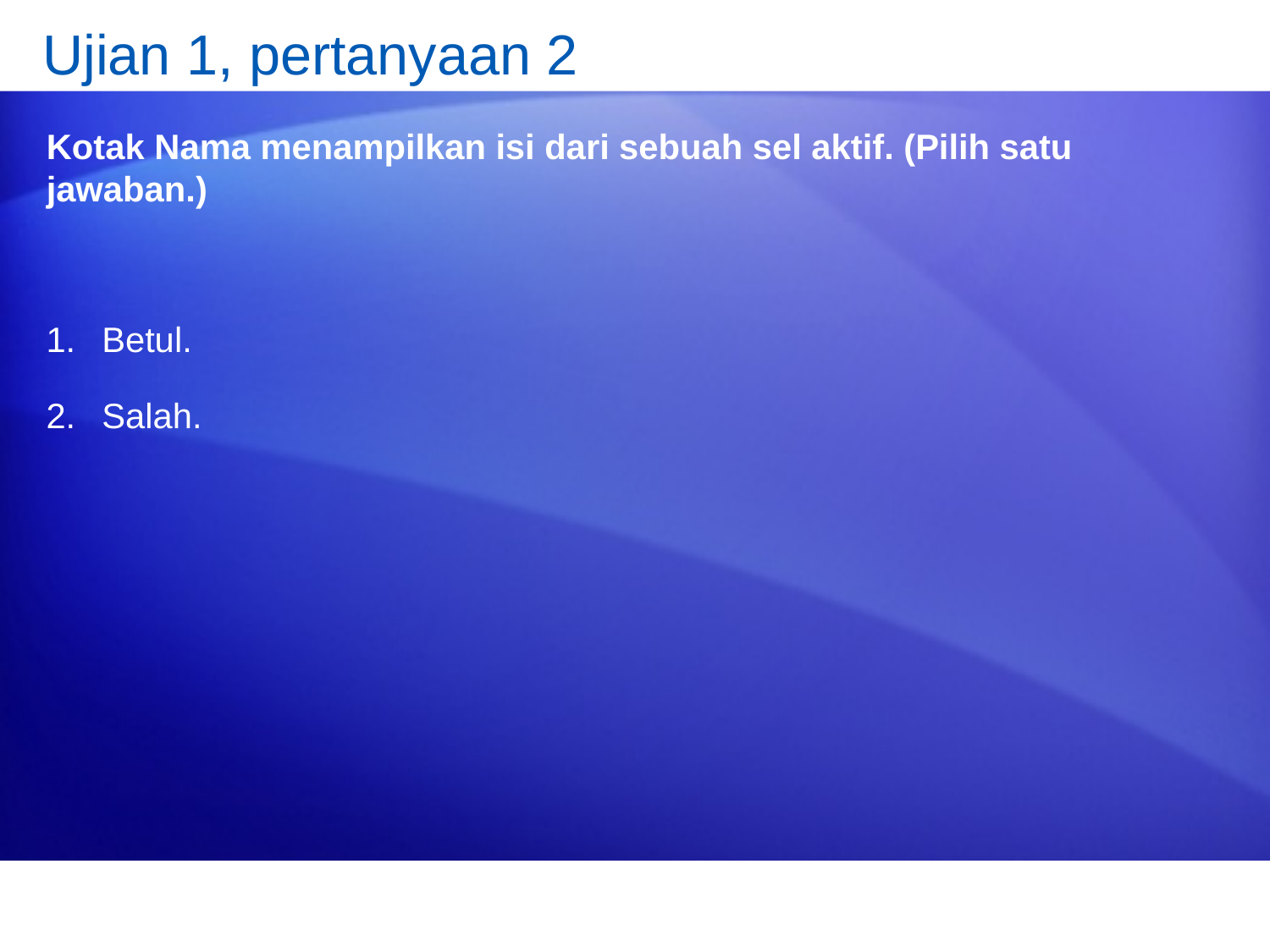

# Ujian 1, pertanyaan 2
Kotak Nama menampilkan isi dari sebuah sel aktif. (Pilih satu jawaban.)
Betul.
Salah.